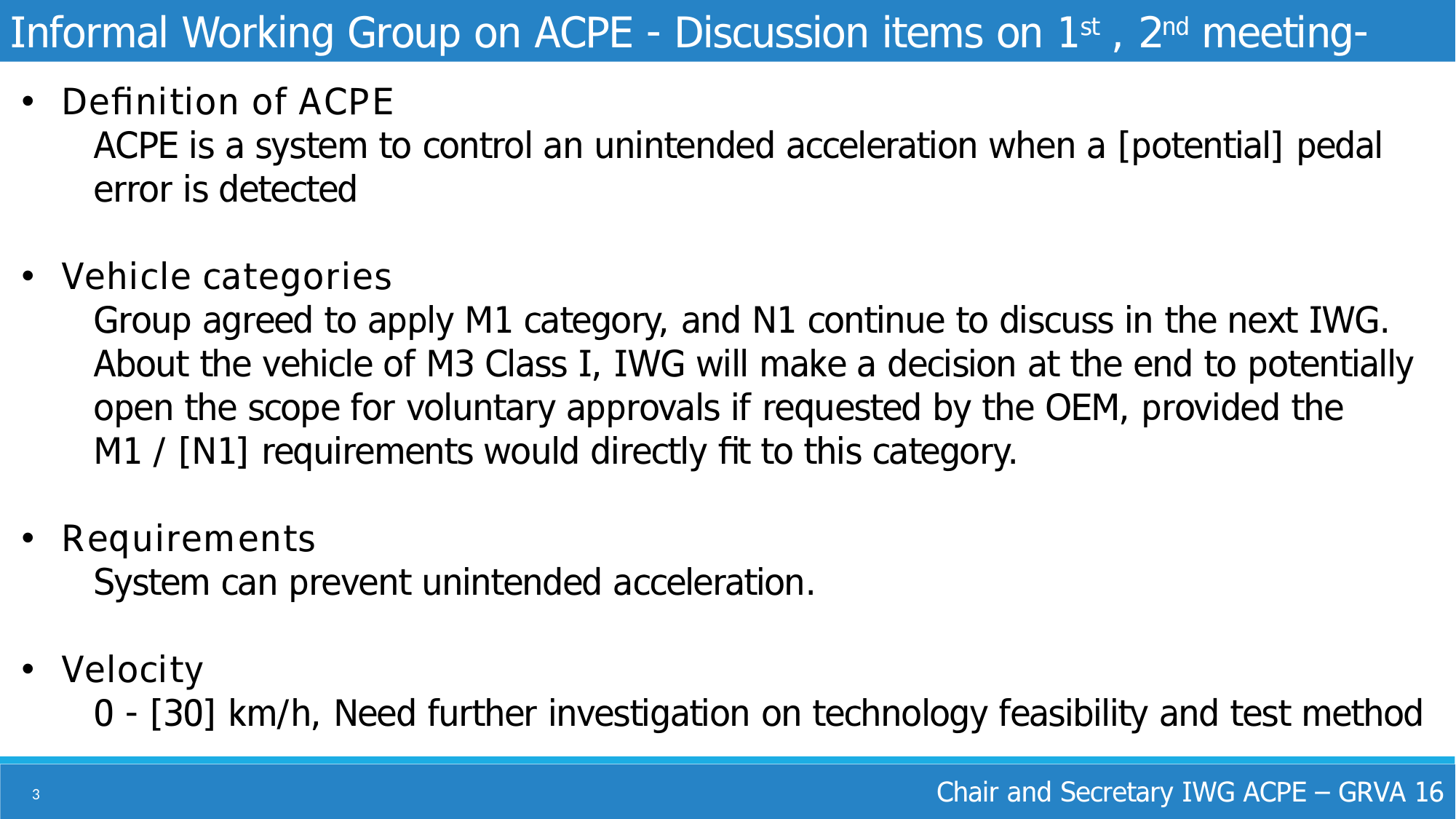

Informal Working Group on ACPE - Discussion items on 1st , 2nd meeting-
Definition of ACPE
ACPE is a system to control an unintended acceleration when a [potential] pedal error is detected

Vehicle categories
Group agreed to apply M1 category, and N1 continue to discuss in the next IWG. About the vehicle of M3 Class I, IWG will make a decision at the end to potentially open the scope for voluntary approvals if requested by the OEM, provided the M1 / [N1] requirements would directly fit to this category.

Requirements
System can prevent unintended acceleration.

Velocity
0 - [30] km/h, Need further investigation on technology feasibility and test method
Chair and Secretary IWG ACPE – GRVA 16
3